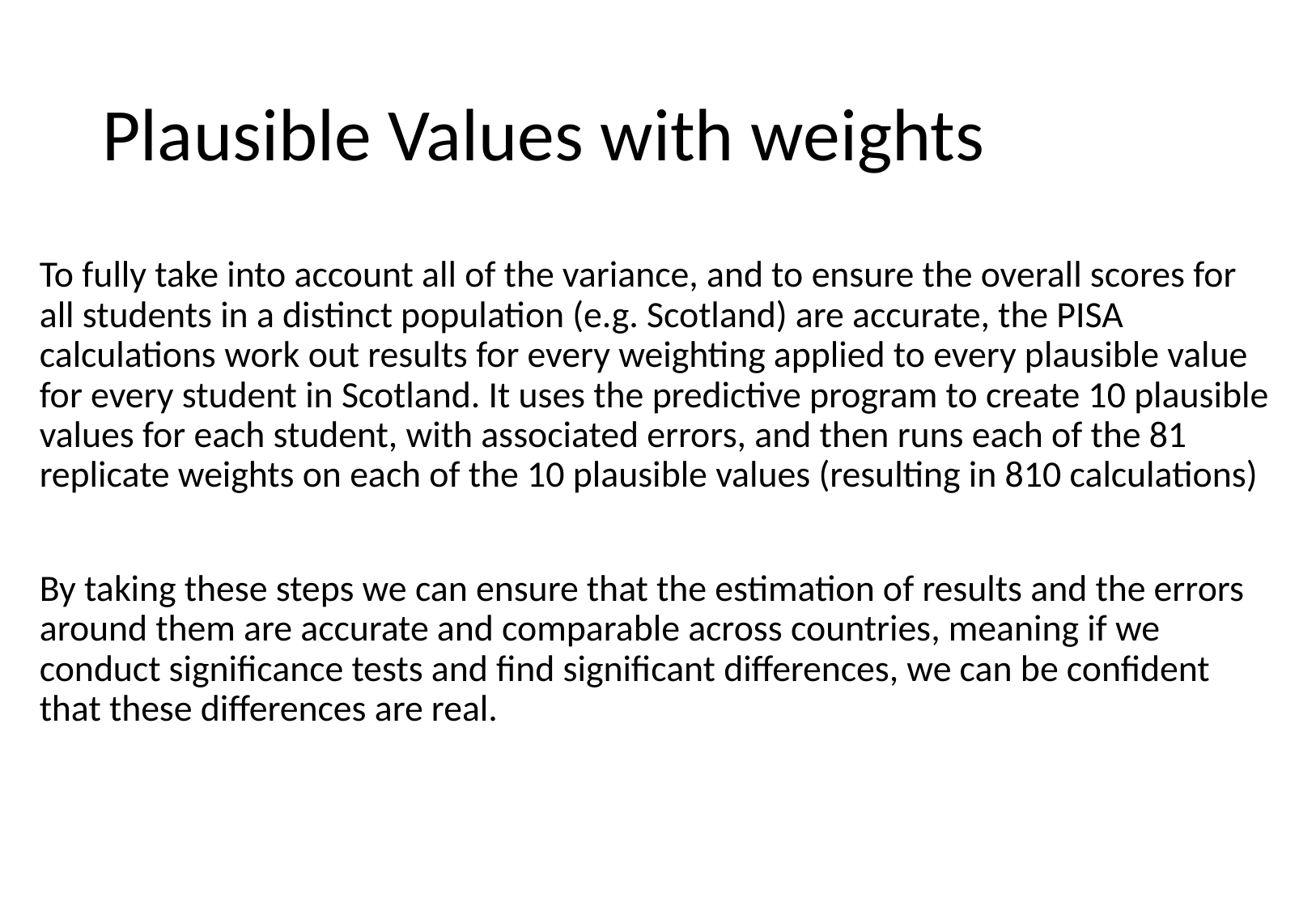

# Plausible Values with weights
To fully take into account all of the variance, and to ensure the overall scores for all students in a distinct population (e.g. Scotland) are accurate, the PISA calculations work out results for every weighting applied to every plausible value for every student in Scotland. It uses the predictive program to create 10 plausible values for each student, with associated errors, and then runs each of the 81 replicate weights on each of the 10 plausible values (resulting in 810 calculations)

By taking these steps we can ensure that the estimation of results and the errors around them are accurate and comparable across countries, meaning if we conduct significance tests and find significant differences, we can be confident that these differences are real.